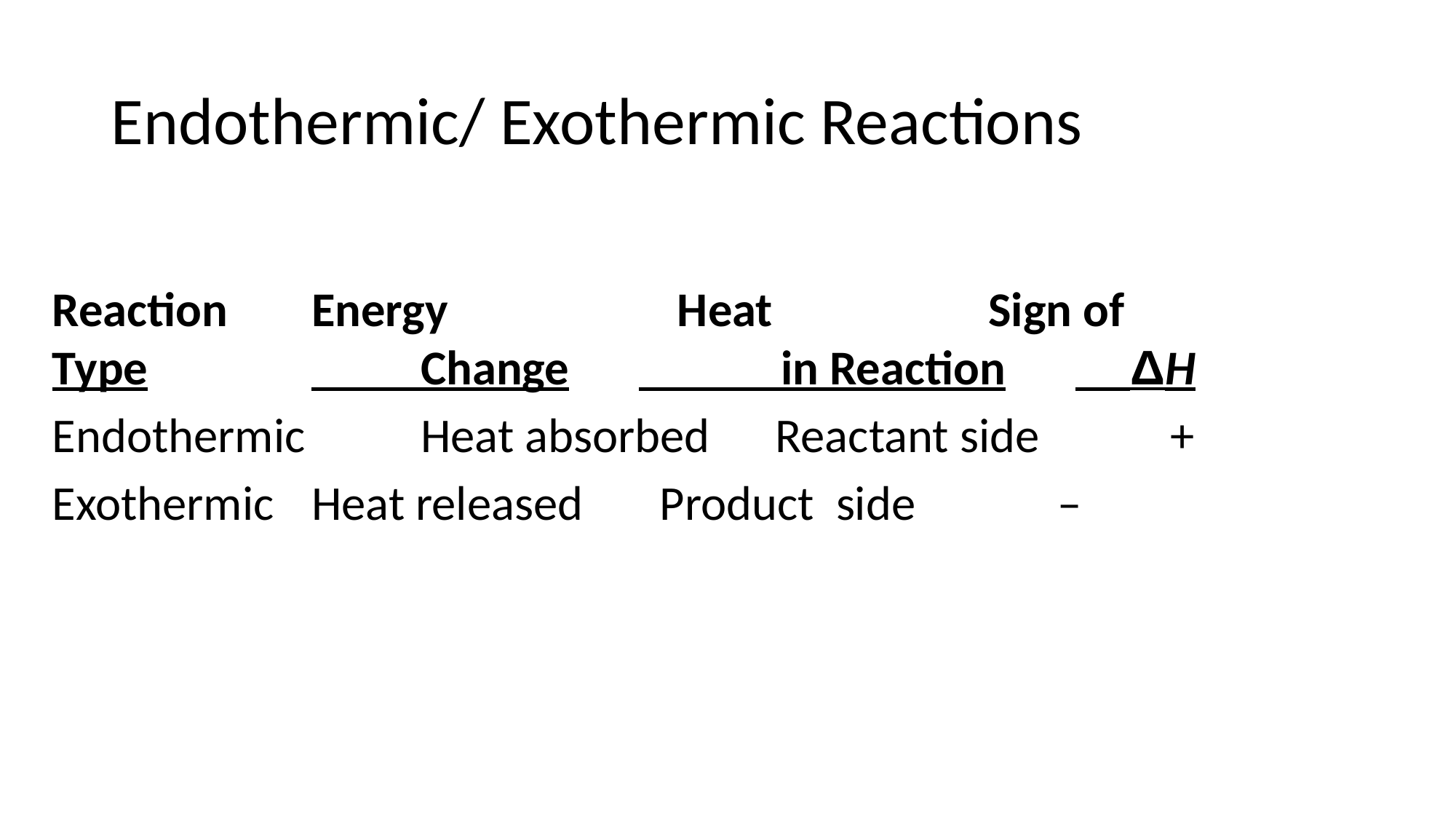

# Endothermic/ Exothermic Reactions

Reaction    	Energy                     Heat         	  Sign of
Type		          Change	             in Reaction	     ΔH
Endothermic 	Heat absorbed      Reactant side            +
Exothermic   	Heat released       Product  side             –